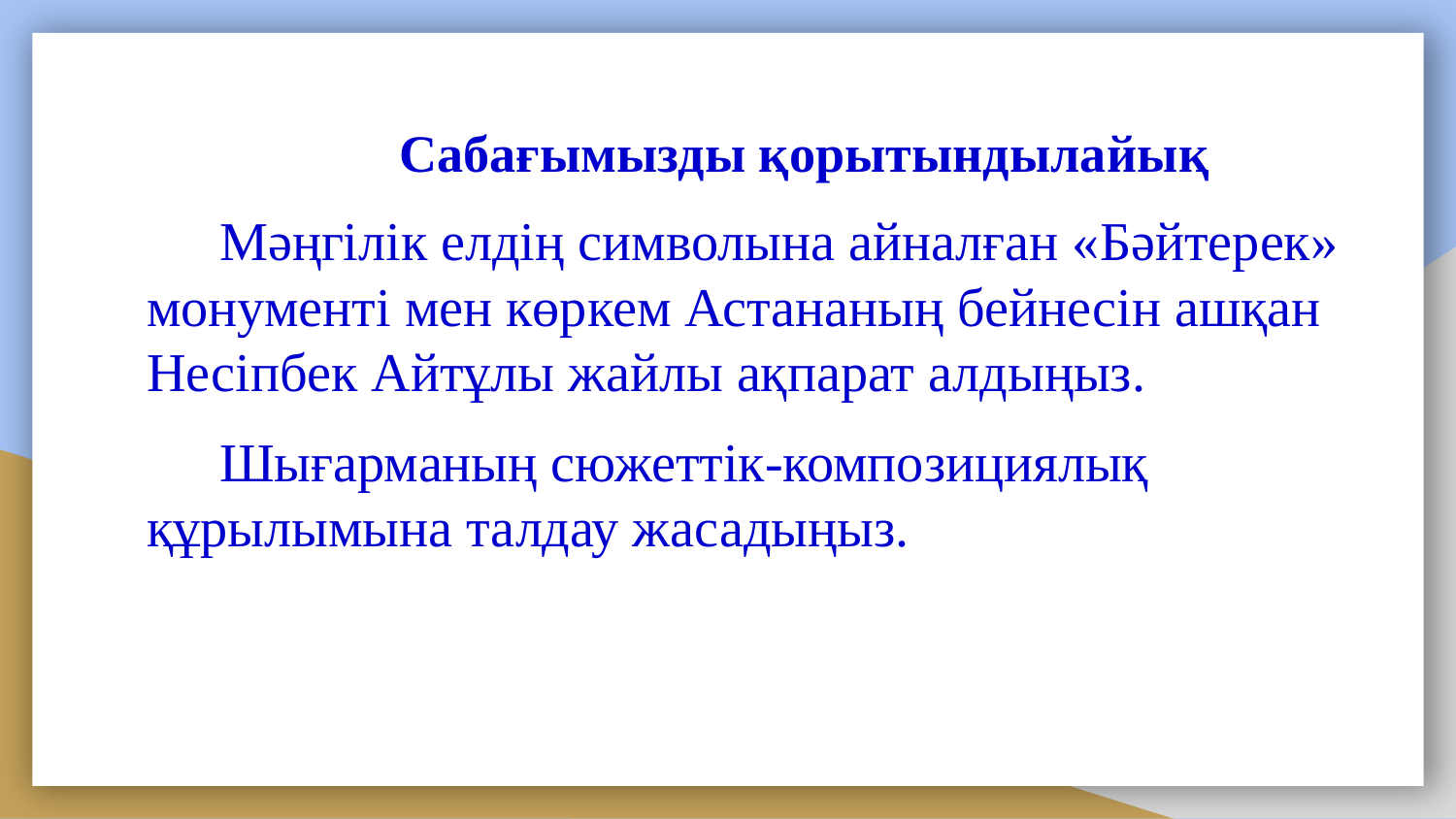

Сабағымызды қорытындылайық
Мәңгілік елдің символына айналған «Бәйтерек» монументі мен көркем Астананың бейнесін ашқан Несіпбек Айтұлы жайлы ақпарат алдыңыз.
Шығарманың сюжеттік-композициялық құрылымына талдау жасадыңыз.